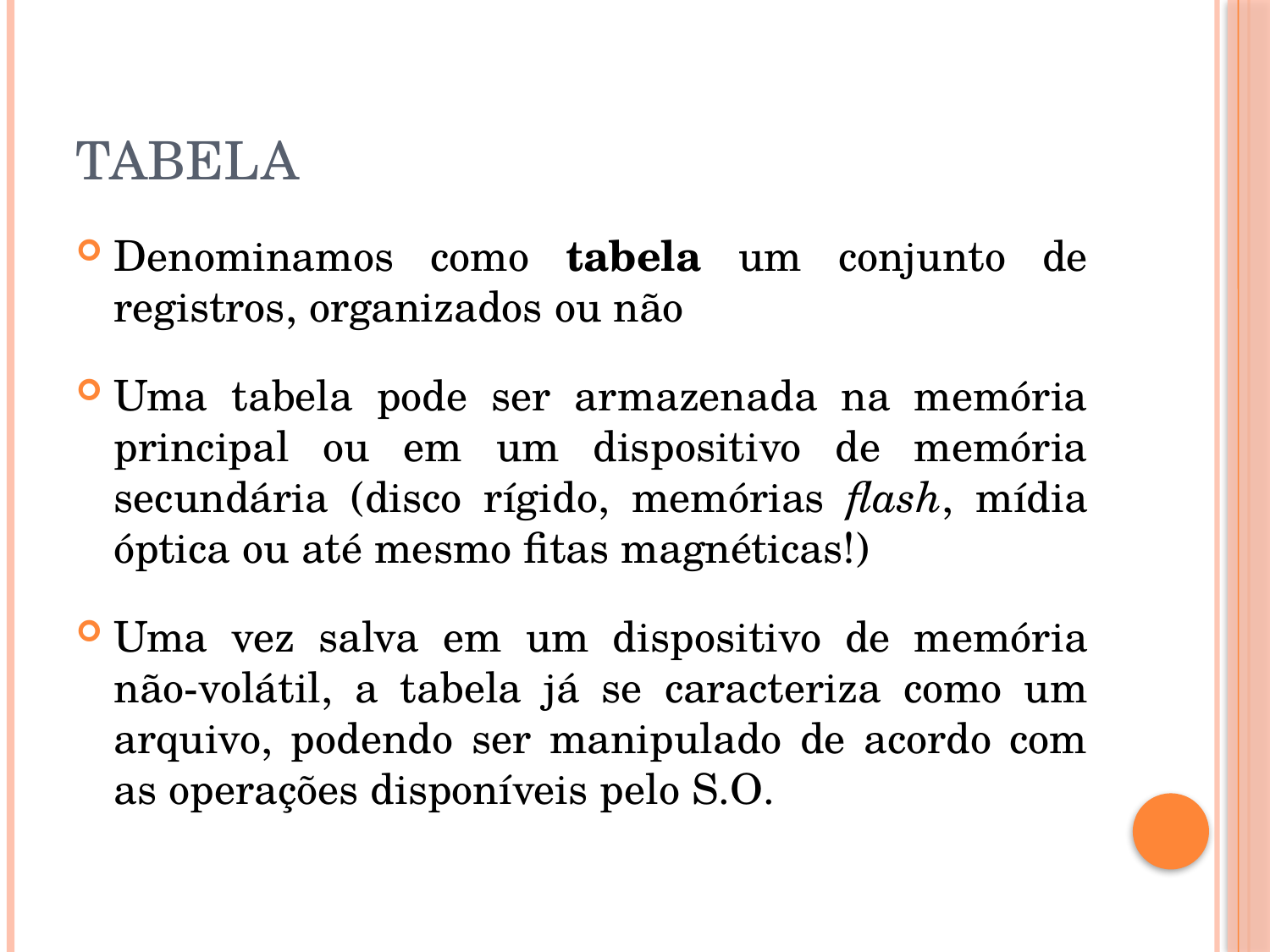

# tabela
Denominamos como tabela um conjunto de registros, organizados ou não

Uma tabela pode ser armazenada na memória principal ou em um dispositivo de memória secundária (disco rígido, memórias flash, mídia óptica ou até mesmo fitas magnéticas!)

Uma vez salva em um dispositivo de memória não-volátil, a tabela já se caracteriza como um arquivo, podendo ser manipulado de acordo com as operações disponíveis pelo S.O.